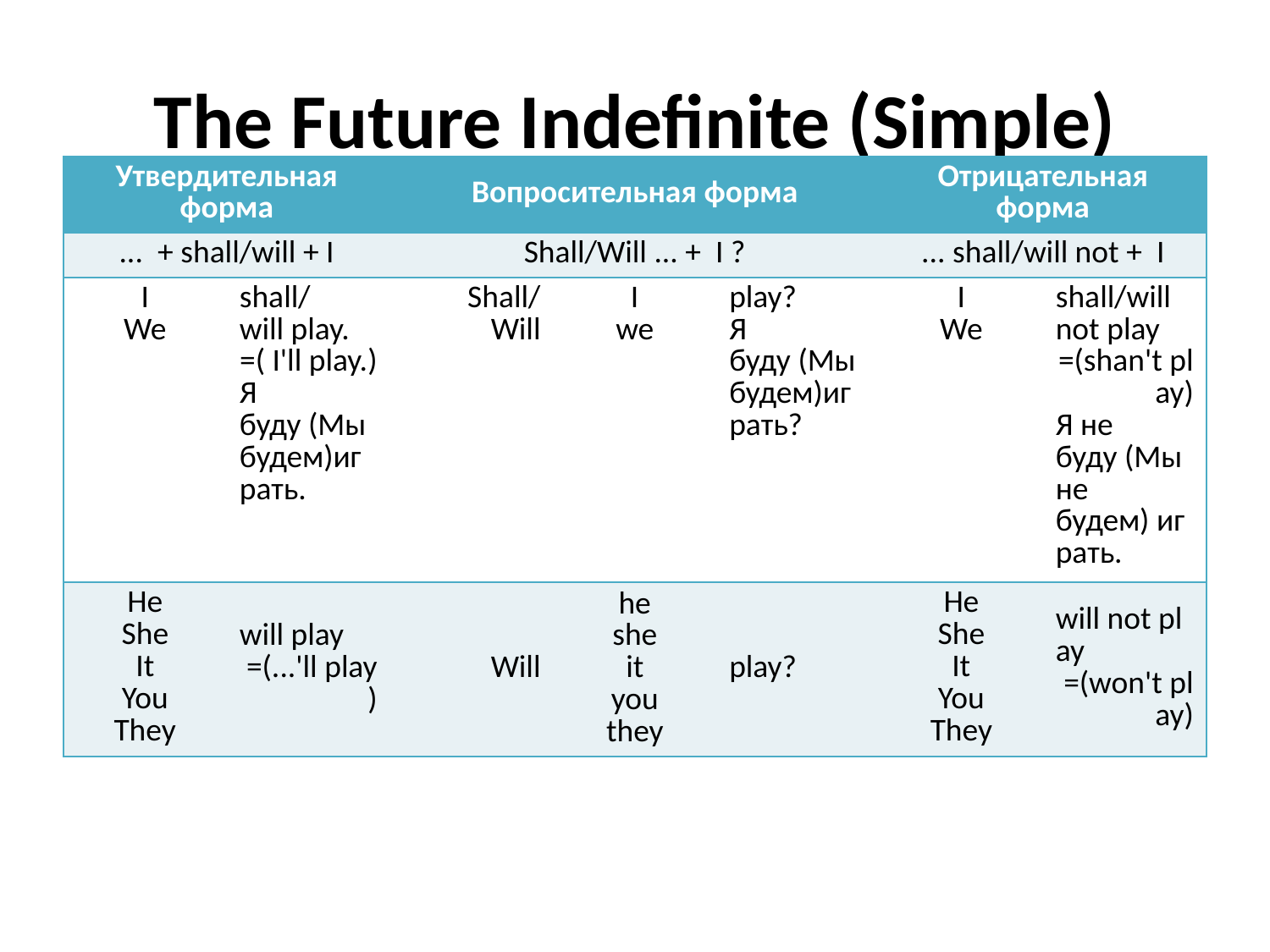

# The Future Indefinite (Simple)
| Утвердительная форма |  | Вопросительная форма |  |  | Отрицательная форма |  |
| --- | --- | --- | --- | --- | --- | --- |
| ...  + shall/will + I |  | Shall/Will ... +  I ? |  |  | ... shall/will not +  I |  |
| I We | shall/will play. =( I'll play.) Я буду (Мы будем)играть. | Shall/ Will | I we | play? Я буду (Мы будем)играть? | I We | shall/will not play =(shan't play) Я не буду (Мы не будем) играть. |
| He She It You They | will play =(...'ll play) | Will | he she it you they | play? | He She It You They | will not play =(won't play) |